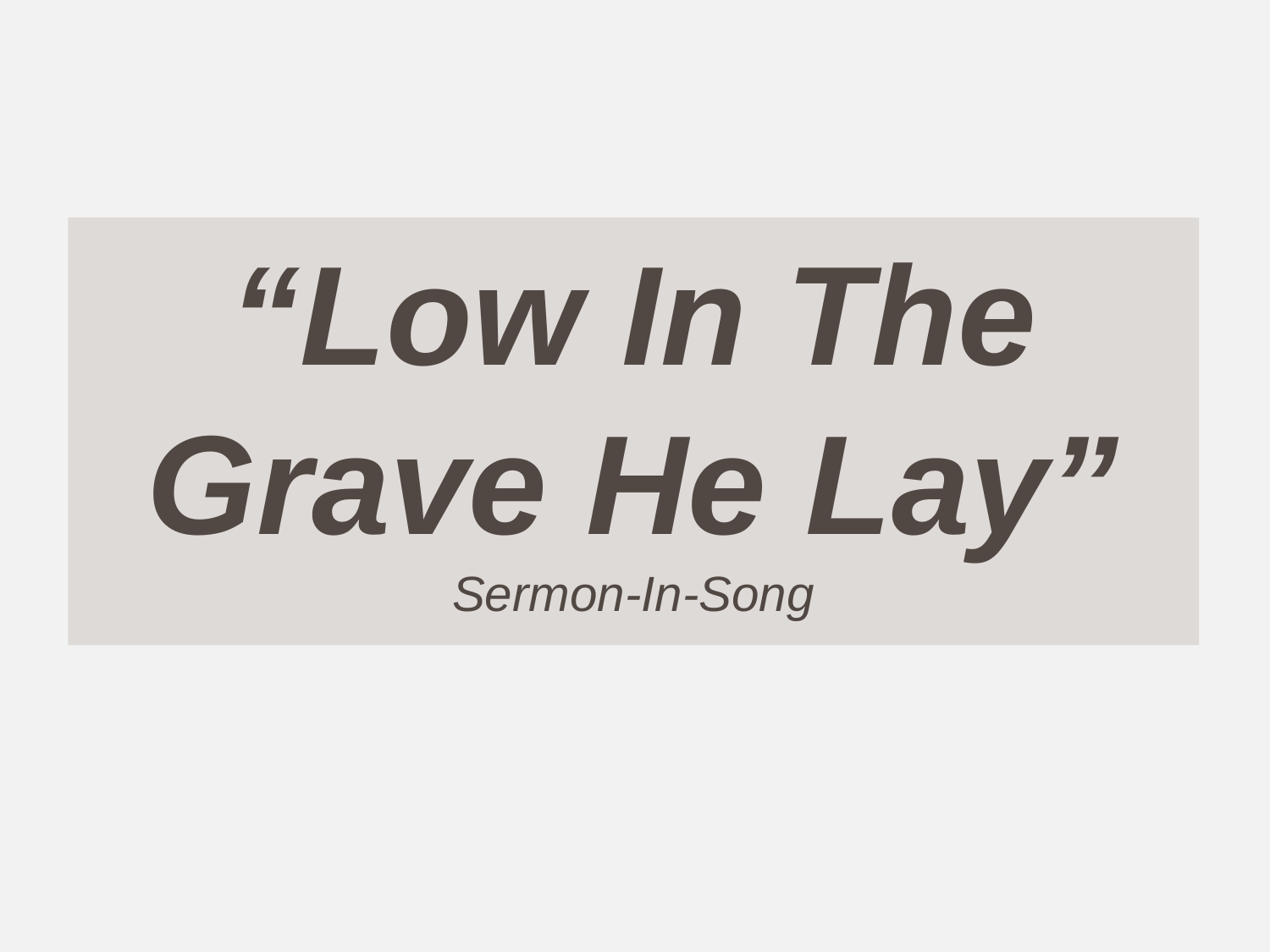

# “Low In The Grave He Lay” Sermon-In-Song